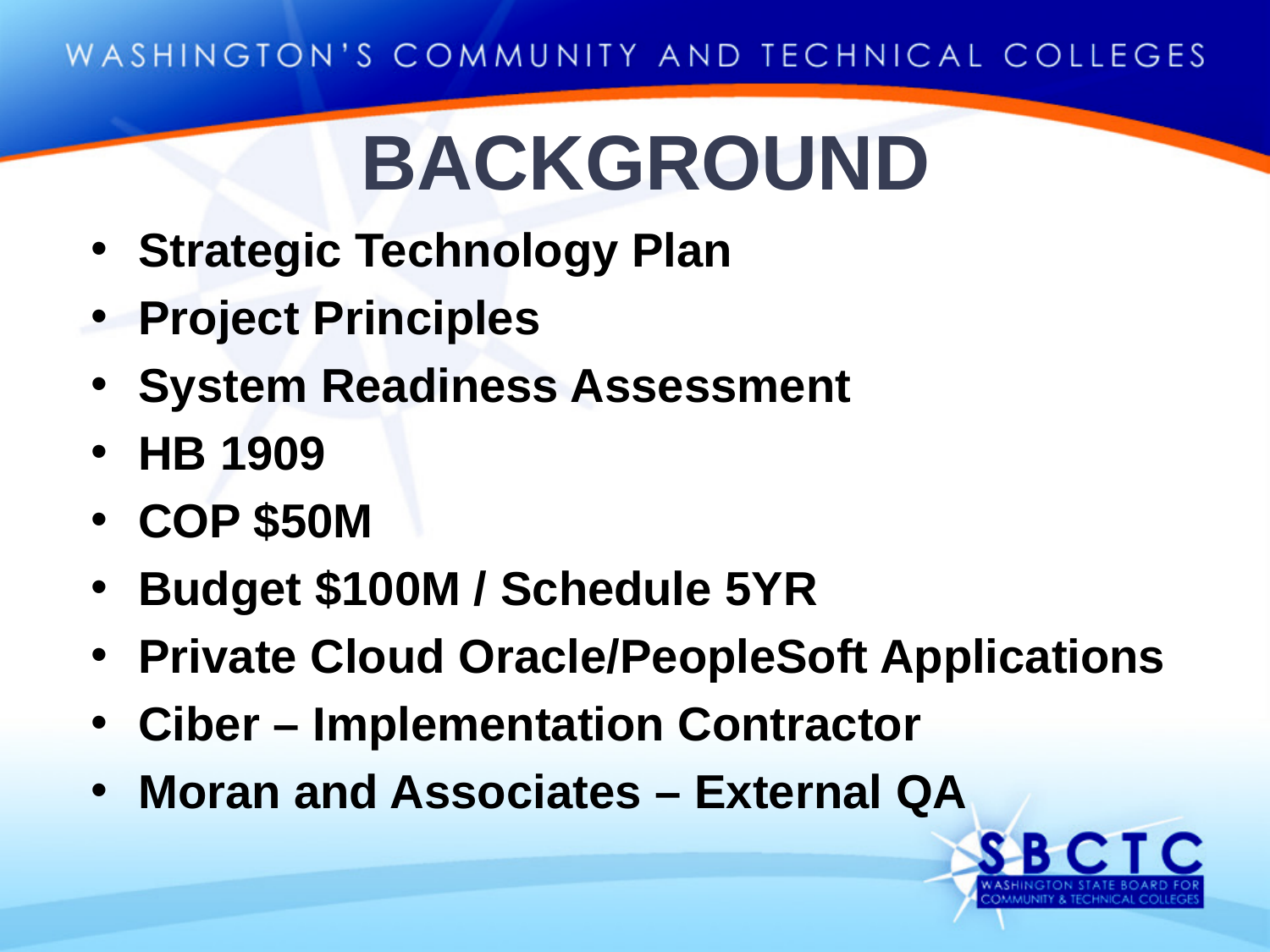

# Background
Strategic Technology Plan
Project Principles
System Readiness Assessment
HB 1909
COP $50M
Budget $100M / Schedule 5YR
Private Cloud Oracle/PeopleSoft Applications
Ciber – Implementation Contractor
Moran and Associates – External QA